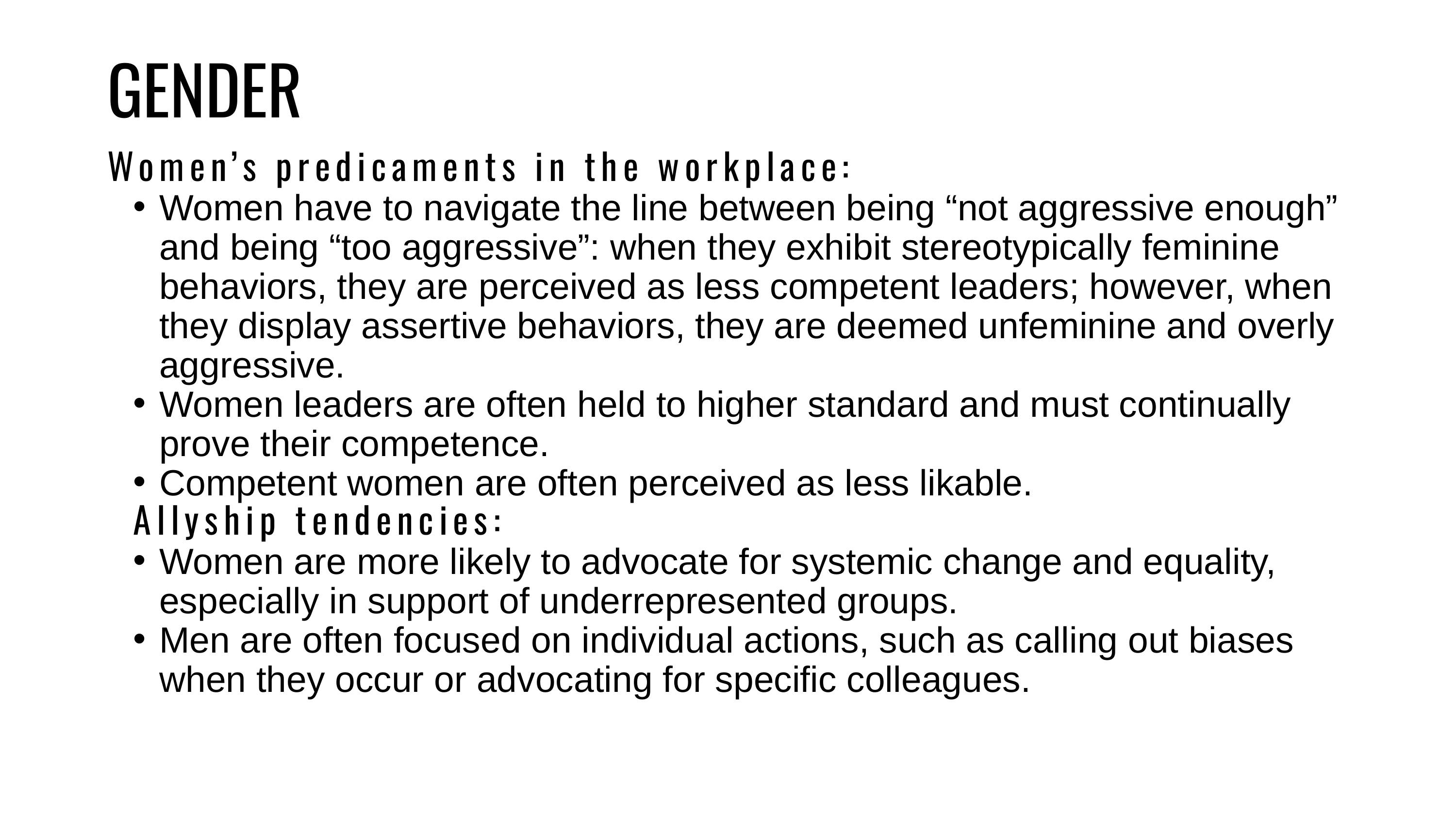

GENDER
Women’s predicaments in the workplace:
Women have to navigate the line between being “not aggressive enough” and being “too aggressive”: when they exhibit stereotypically feminine behaviors, they are perceived as less competent leaders; however, when they display assertive behaviors, they are deemed unfeminine and overly aggressive.
Women leaders are often held to higher standard and must continually prove their competence.
Competent women are often perceived as less likable.
Allyship tendencies:
Women are more likely to advocate for systemic change and equality, especially in support of underrepresented groups.
Men are often focused on individual actions, such as calling out biases when they occur or advocating for specific colleagues.